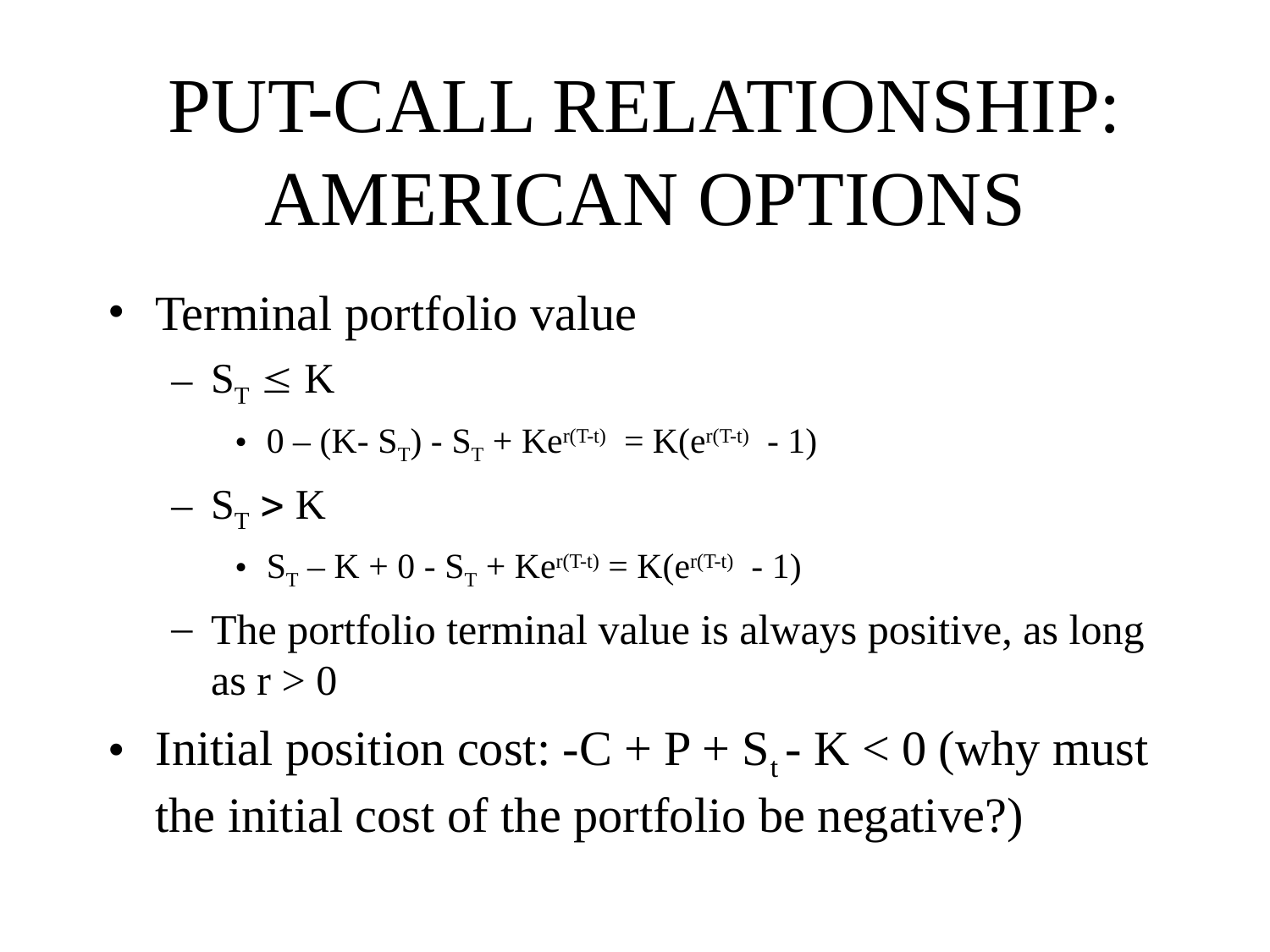

# PUT-CALL RELATIONSHIP: AMERICAN OPTIONS
Terminal portfolio value
ST ≤ K
0 – (K- ST) - ST + Ker(T-t)  = K(er(T-t)  - 1)
ST > K
ST – K + 0 - ST + Ker(T-t) = K(er(T-t)  - 1)
The portfolio terminal value is always positive, as long as r > 0
Initial position cost: -C + P + St - K < 0 (why must the initial cost of the portfolio be negative?)